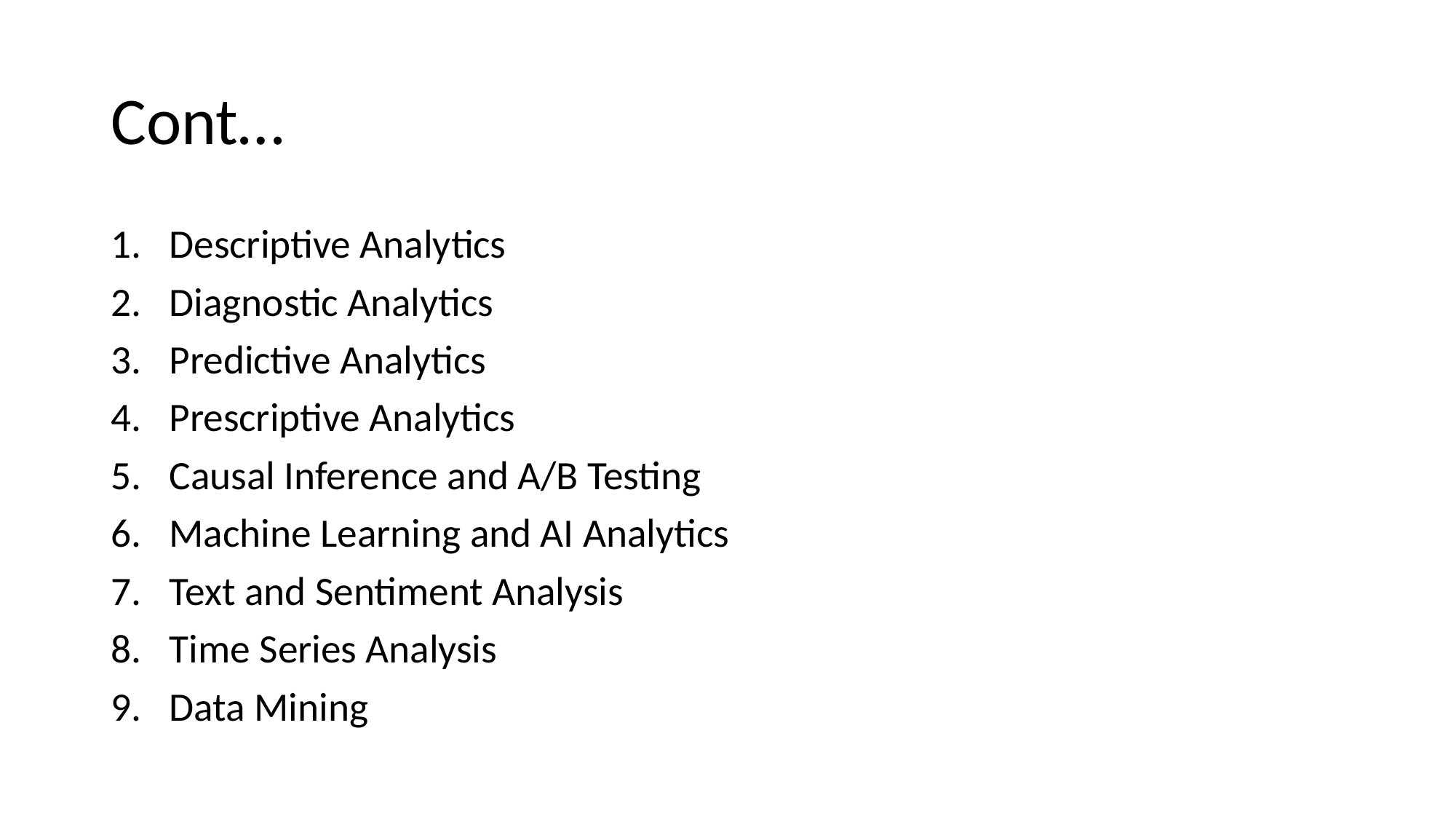

# Cont…
Descriptive Analytics
Diagnostic Analytics
Predictive Analytics
Prescriptive Analytics
Causal Inference and A/B Testing
Machine Learning and AI Analytics
Text and Sentiment Analysis
Time Series Analysis
Data Mining